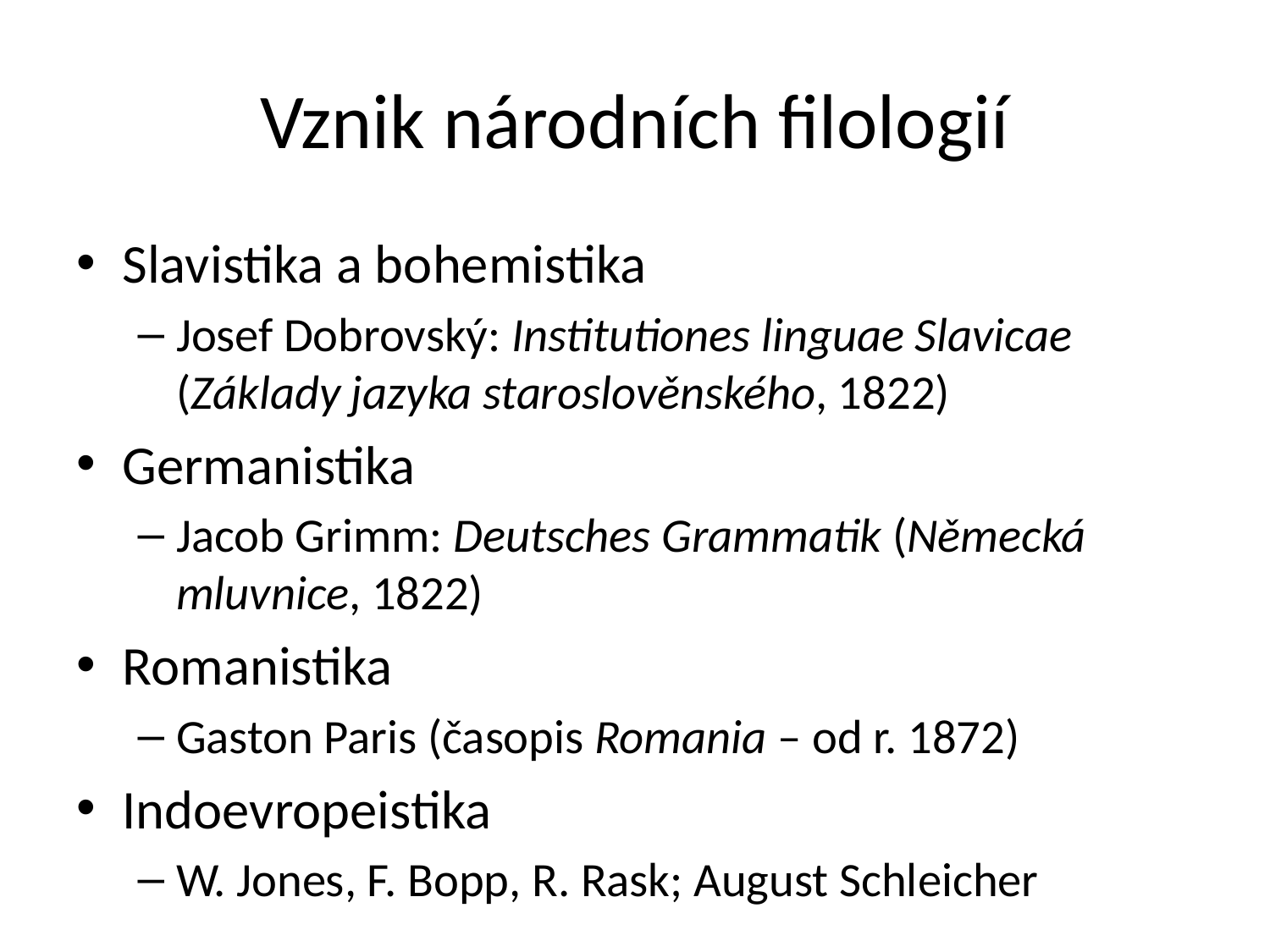

# Vznik národních filologií
Slavistika a bohemistika
Josef Dobrovský: Institutiones linguae Slavicae (Základy jazyka staroslověnského, 1822)
Germanistika
Jacob Grimm: Deutsches Grammatik (Německá mluvnice, 1822)
Romanistika
Gaston Paris (časopis Romania – od r. 1872)
Indoevropeistika
W. Jones, F. Bopp, R. Rask; August Schleicher